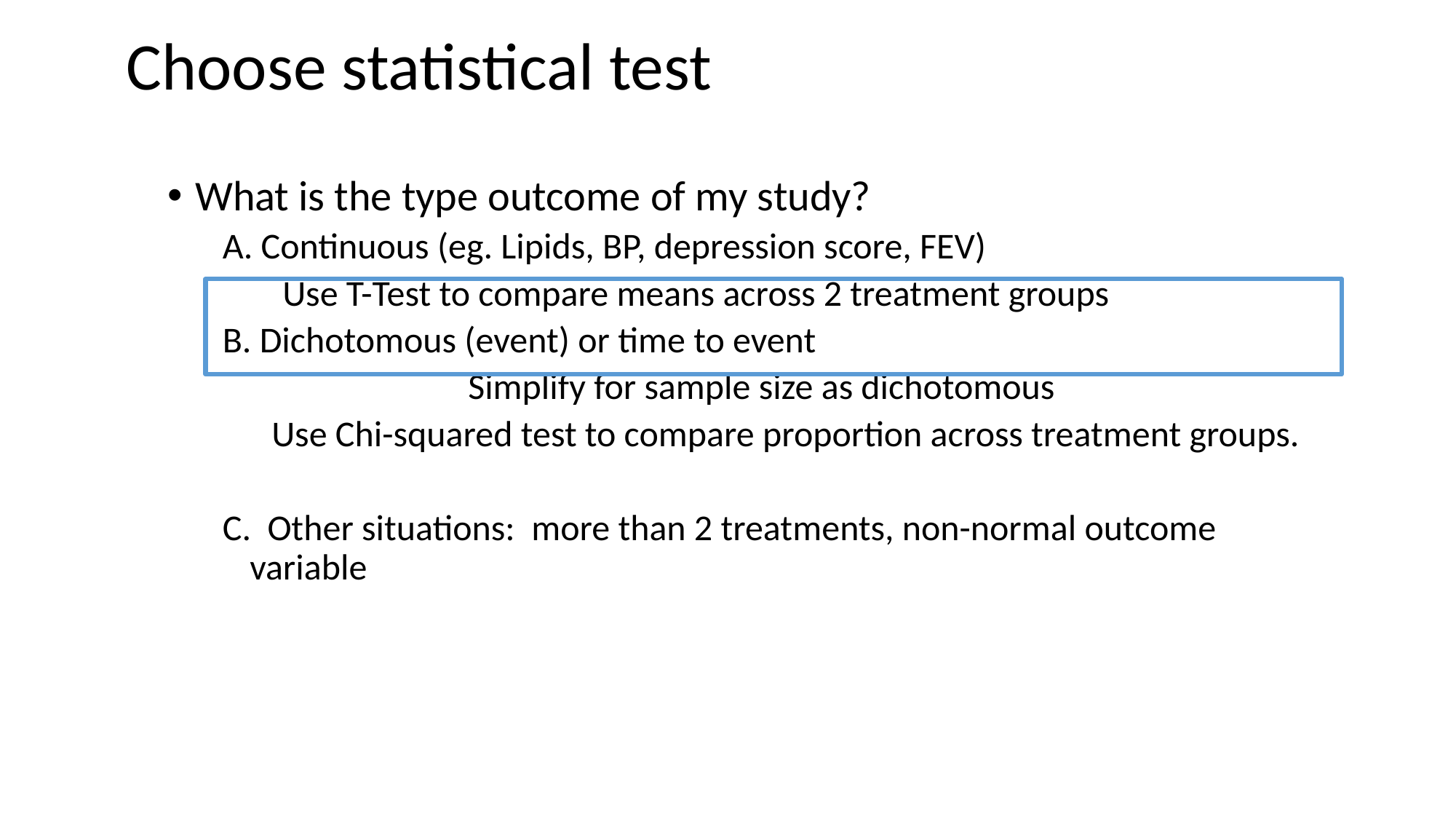

# Choose statistical test
What is the type outcome of my study?
A. Continuous (eg. Lipids, BP, depression score, FEV)
	    Use T-Test to compare means across 2 treatment groups
B. Dichotomous (event) or time to event
			Simplify for sample size as dichotomous
      Use Chi-squared test to compare proportion across treatment groups.

C.  Other situations:  more than 2 treatments, non-normal outcome variable